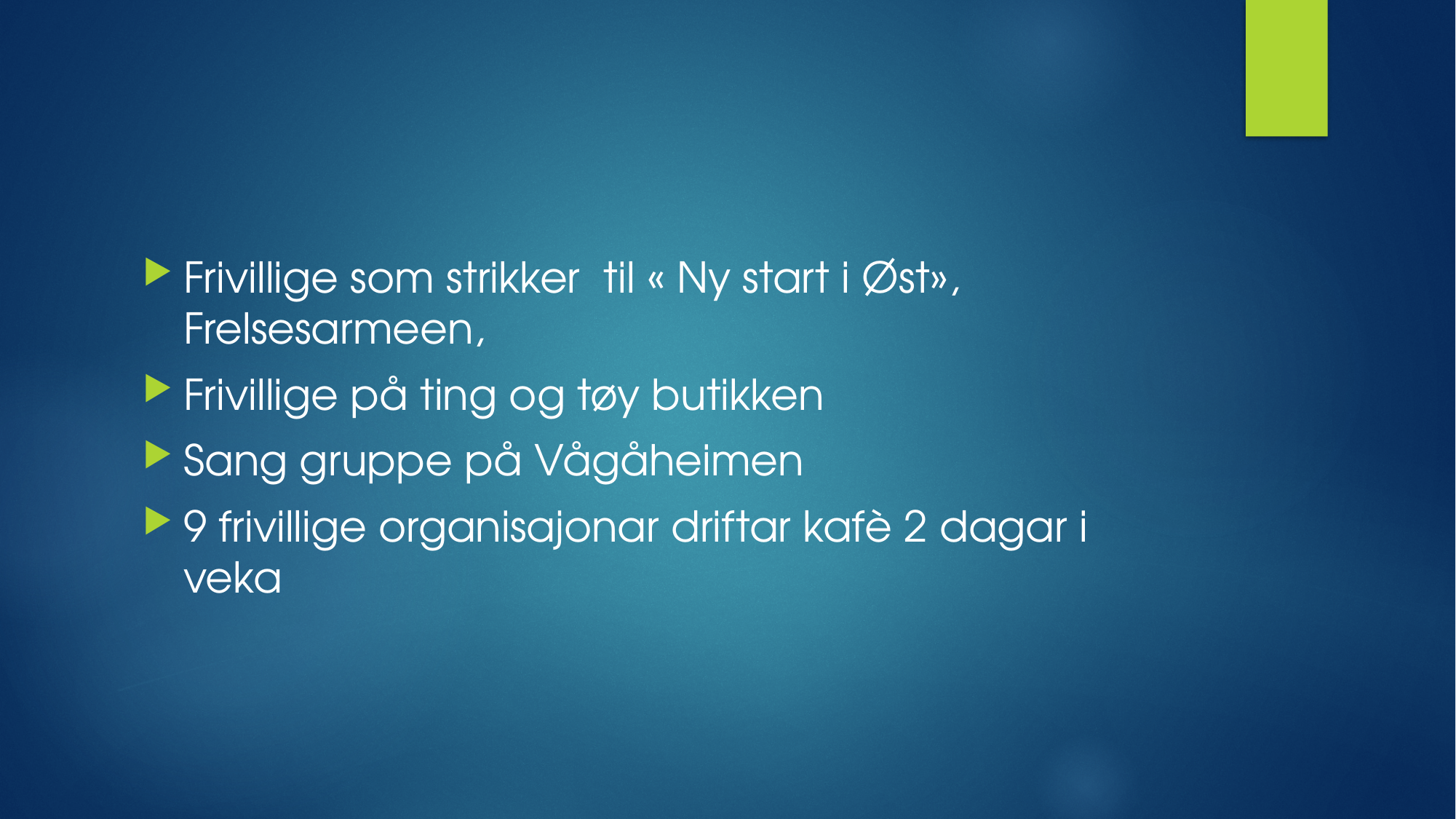

#
Frivillige som strikker  til « Ny start i Øst», Frelsesarmeen,
Frivillige på ting og tøy butikken
Sang gruppe på Vågåheimen
9 frivillige organisajonar driftar kafè 2 dagar i veka